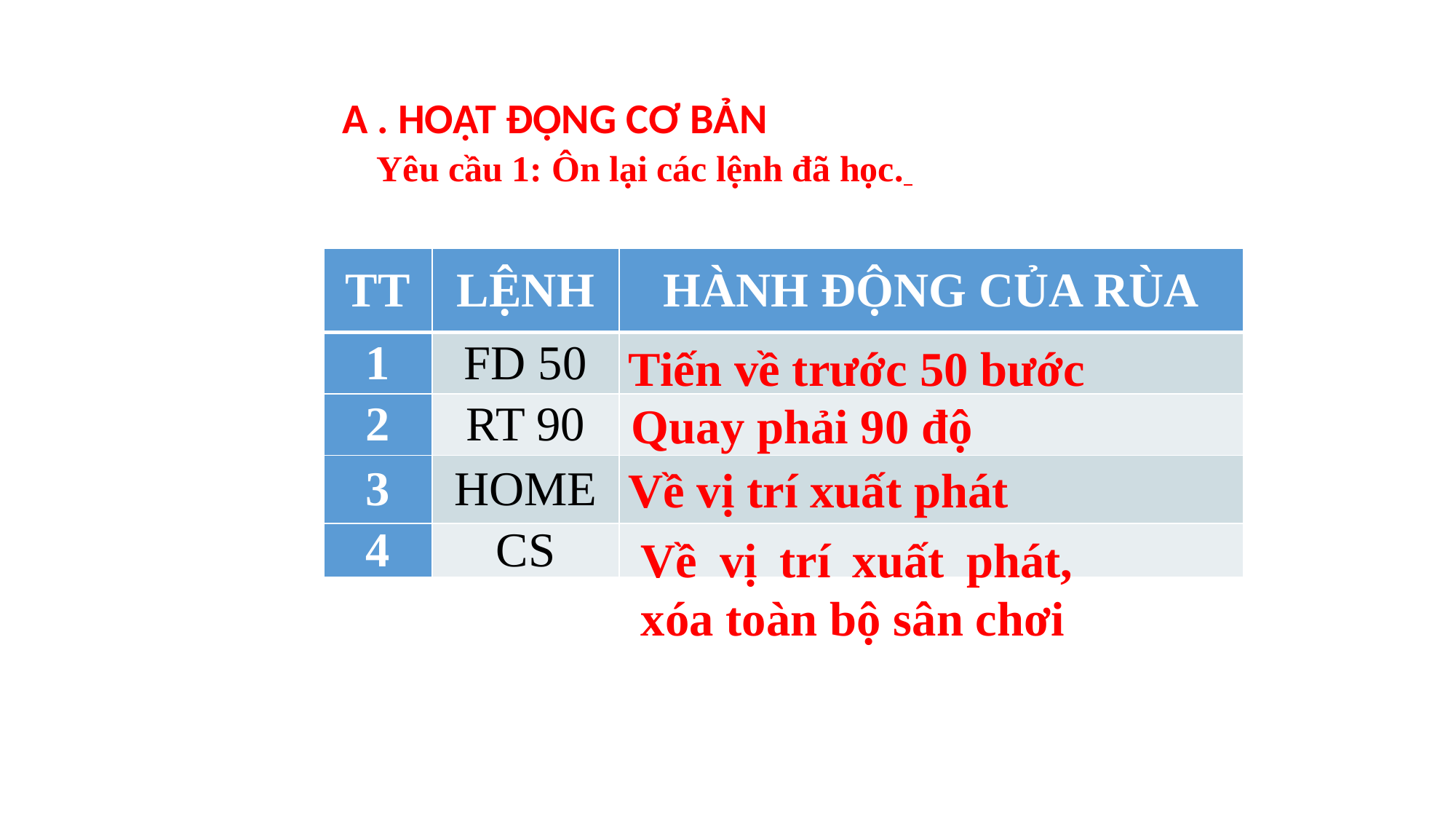

A . HOẠT ĐỘNG CƠ BẢN
      Yêu cầu 1: Ôn lại các lệnh đã học.
| TT | LỆNH | HÀNH ĐỘNG CỦA RÙA |
| --- | --- | --- |
| 1 | FD 50 |  |
| 2 | RT 90 |  |
| 3 | HOME |  |
| 4 | CS |  |
Tiến về trước 50 bước
Quay phải 90 độ
Về vị trí xuất phát
Về vị trí xuất phát, xóa toàn bộ sân chơi